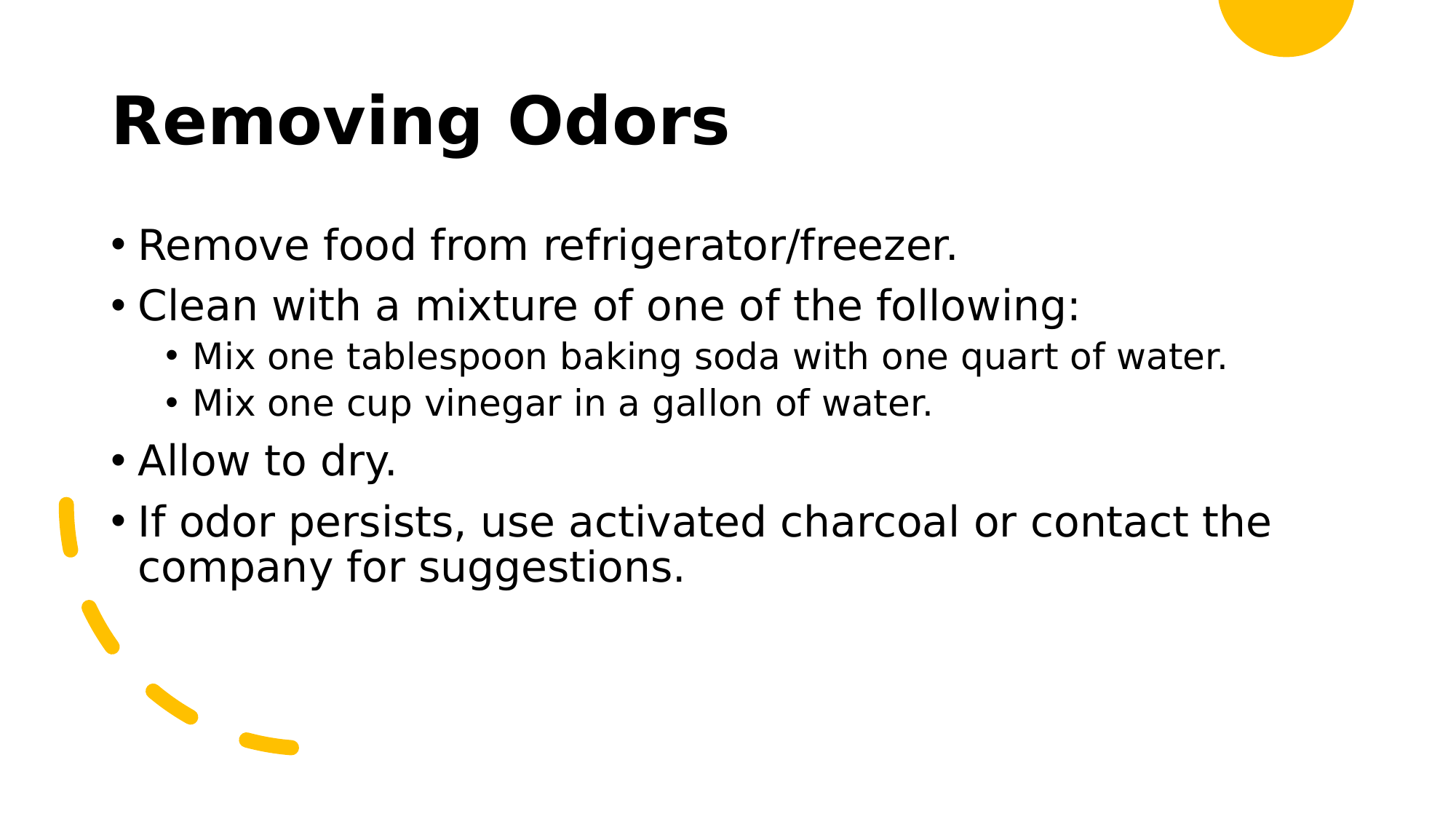

# Removing Odors
Remove food from refrigerator/freezer.
Clean with a mixture of one of the following:
Mix one tablespoon baking soda with one quart of water.
Mix one cup vinegar in a gallon of water.
Allow to dry.
If odor persists, use activated charcoal or contact the company for suggestions.